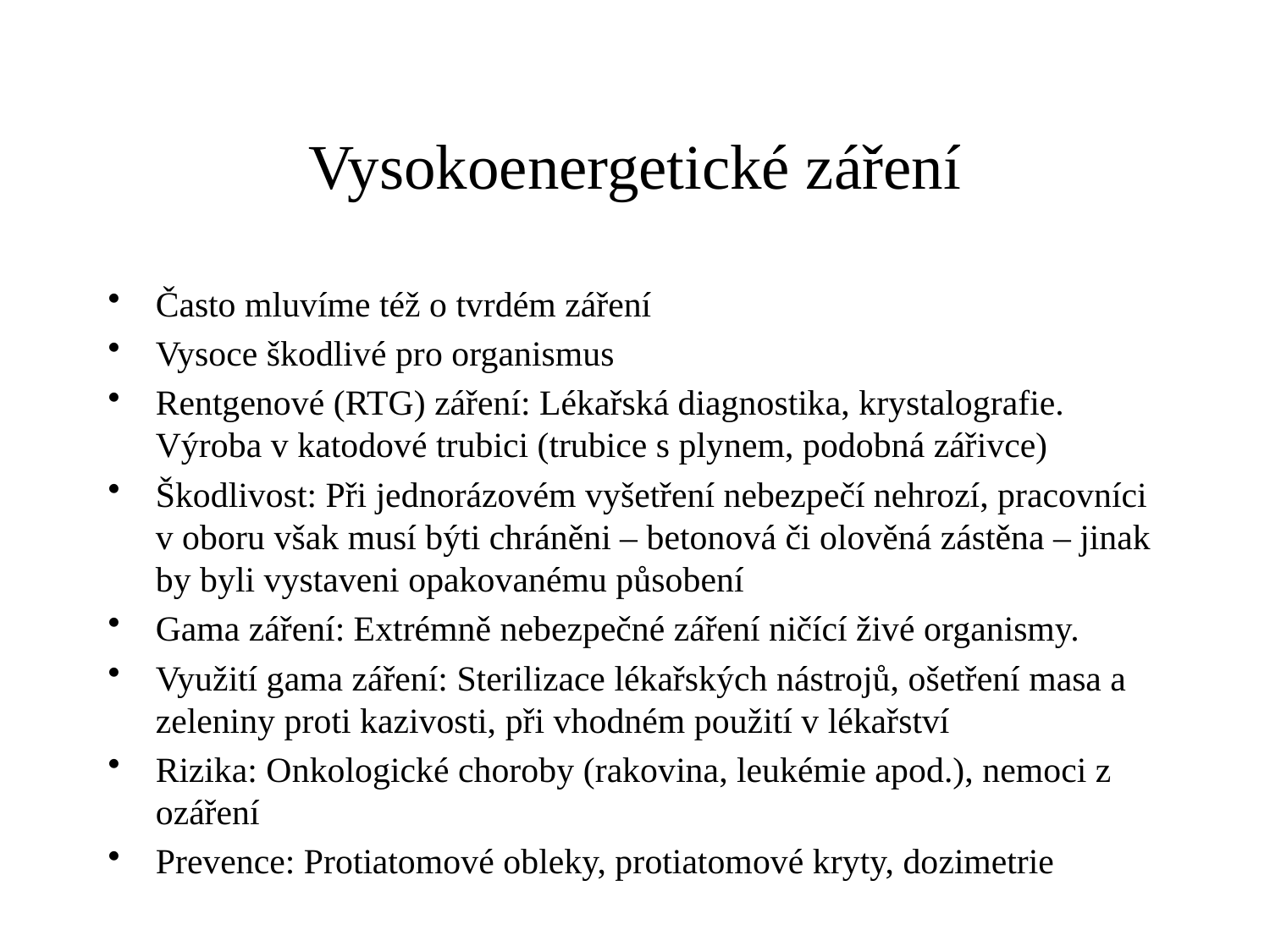

# Vysokoenergetické záření
Často mluvíme též o tvrdém záření
Vysoce škodlivé pro organismus
Rentgenové (RTG) záření: Lékařská diagnostika, krystalografie. Výroba v katodové trubici (trubice s plynem, podobná zářivce)
Škodlivost: Při jednorázovém vyšetření nebezpečí nehrozí, pracovníci v oboru však musí býti chráněni – betonová či olověná zástěna – jinak by byli vystaveni opakovanému působení
Gama záření: Extrémně nebezpečné záření ničící živé organismy.
Využití gama záření: Sterilizace lékařských nástrojů, ošetření masa a zeleniny proti kazivosti, při vhodném použití v lékařství
Rizika: Onkologické choroby (rakovina, leukémie apod.), nemoci z ozáření
Prevence: Protiatomové obleky, protiatomové kryty, dozimetrie